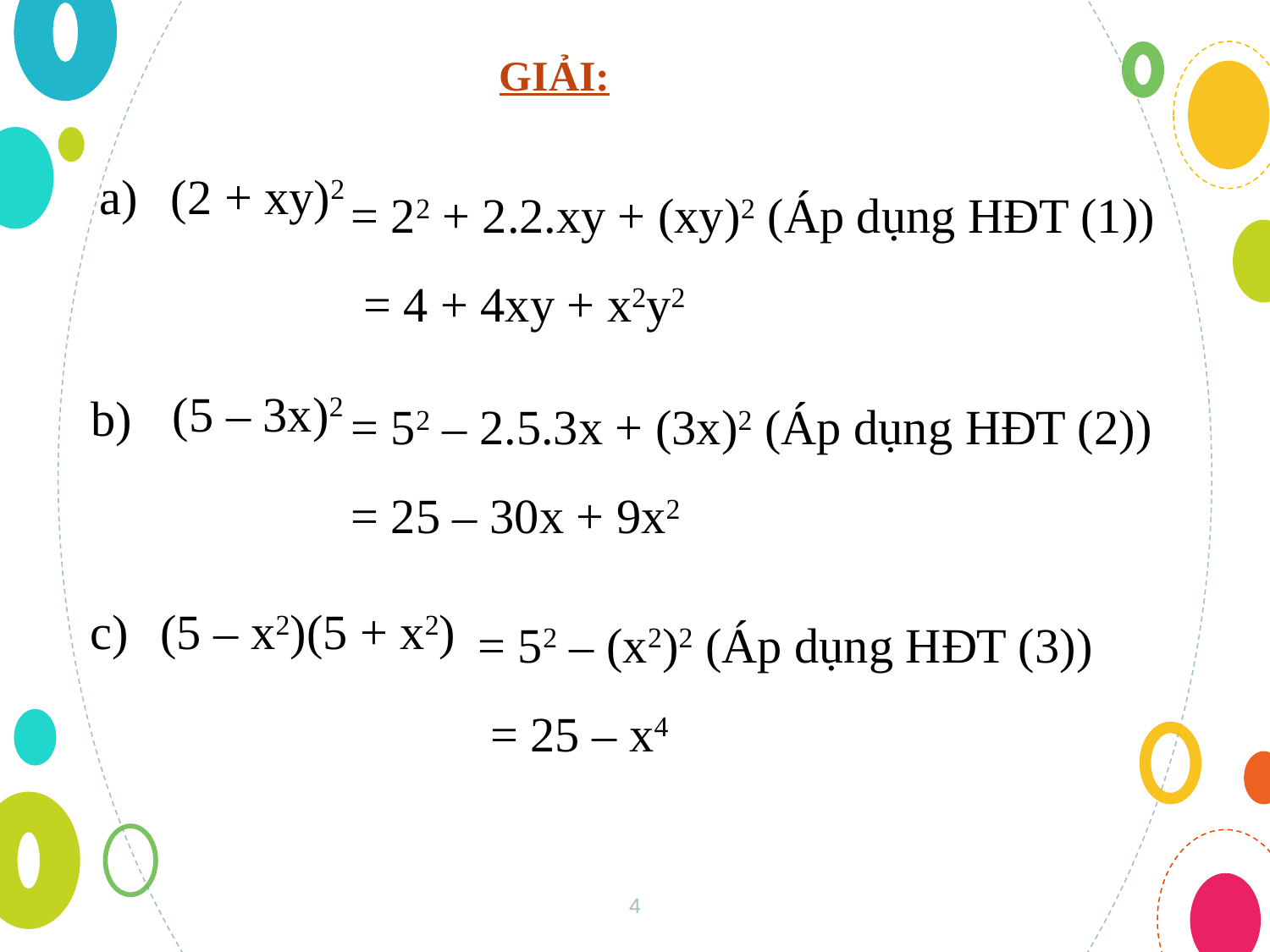

GIẢI:
= 22 + 2.2.xy + (xy)2 (Áp dụng HĐT (1))
 = 4 + 4xy + x2y2
 a)
(2 + xy)2
= 52 – 2.5.3x + (3x)2 (Áp dụng HĐT (2))
= 25 – 30x + 9x2
(5 – 3x)2
 b)
= 52 – (x2)2 (Áp dụng HĐT (3))
 = 25 – x4
 c)
 (5 – x2)(5 + x2)
4